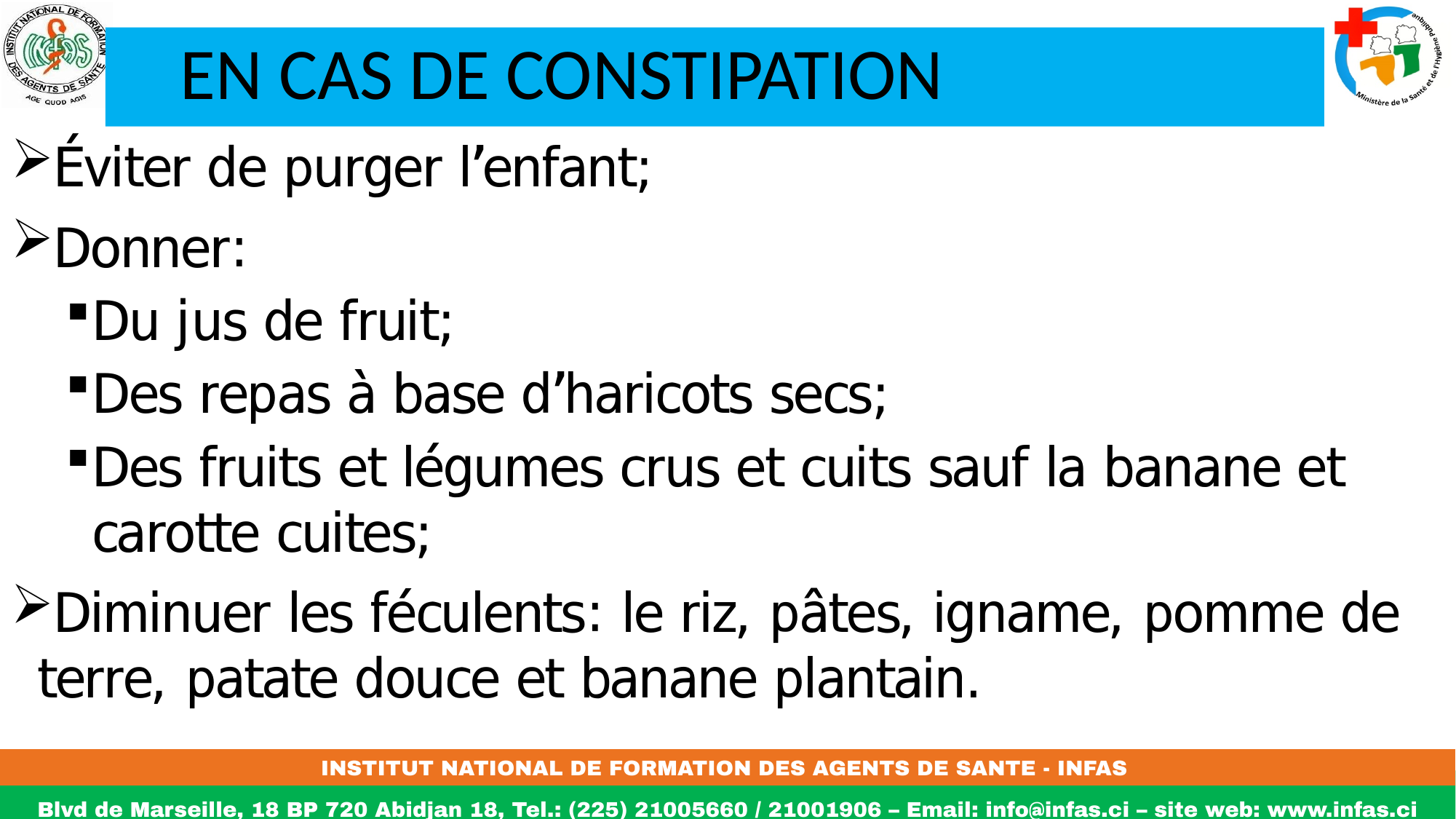

# EN CAS DE CONSTIPATION
Éviter de purger l’enfant;
Donner:
Du jus de fruit;
Des repas à base d’haricots secs;
Des fruits et légumes crus et cuits sauf la banane et carotte cuites;
Diminuer les féculents: le riz, pâtes, igname, pomme de terre, patate douce et banane plantain.